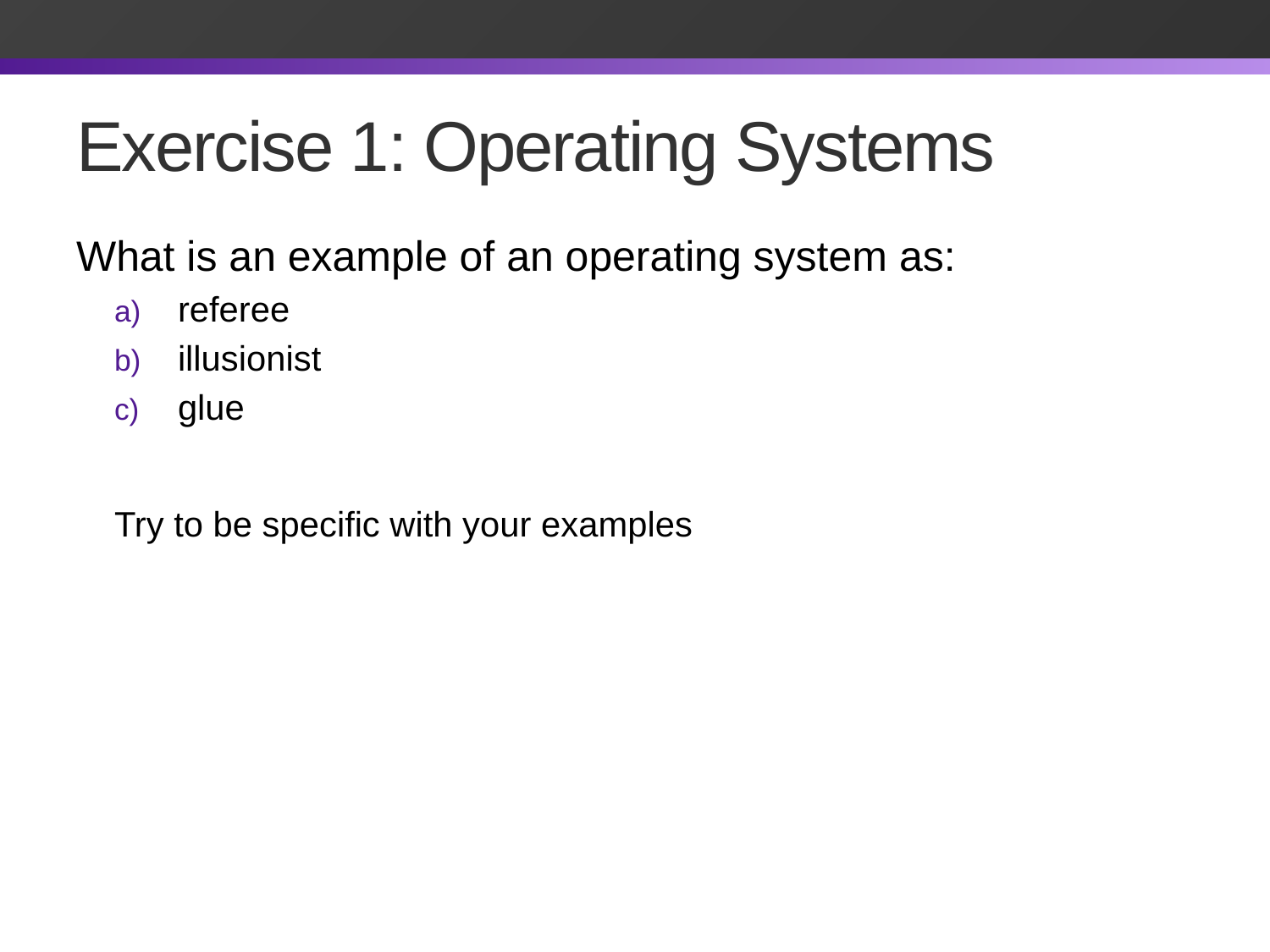

# Exercise 1: Operating Systems
What is an example of an operating system as:
referee
illusionist
glue

Try to be specific with your examples